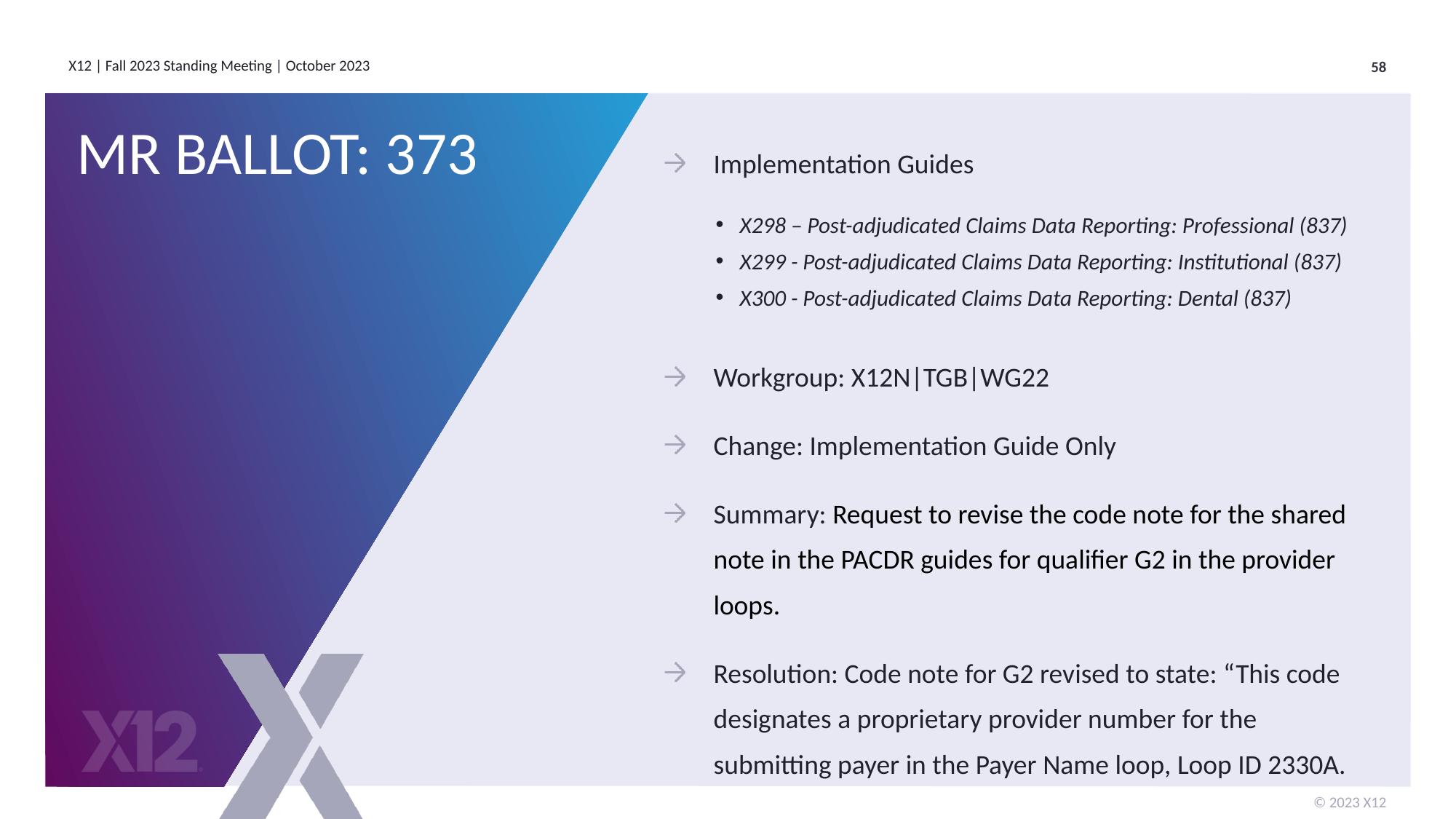

# MR Ballot: 373
Implementation Guides
X298 – Post-adjudicated Claims Data Reporting: Professional (837)
X299 - Post-adjudicated Claims Data Reporting: Institutional (837)
X300 - Post-adjudicated Claims Data Reporting: Dental (837)

Workgroup: X12N|TGB|WG22
Change: Implementation Guide Only
Summary: Request to revise the code note for the shared note in the PACDR guides for qualifier G2 in the provider loops.
Resolution: Code note for G2 revised to state: “This code designates a proprietary provider number for the submitting payer in the Payer Name loop, Loop ID 2330A.